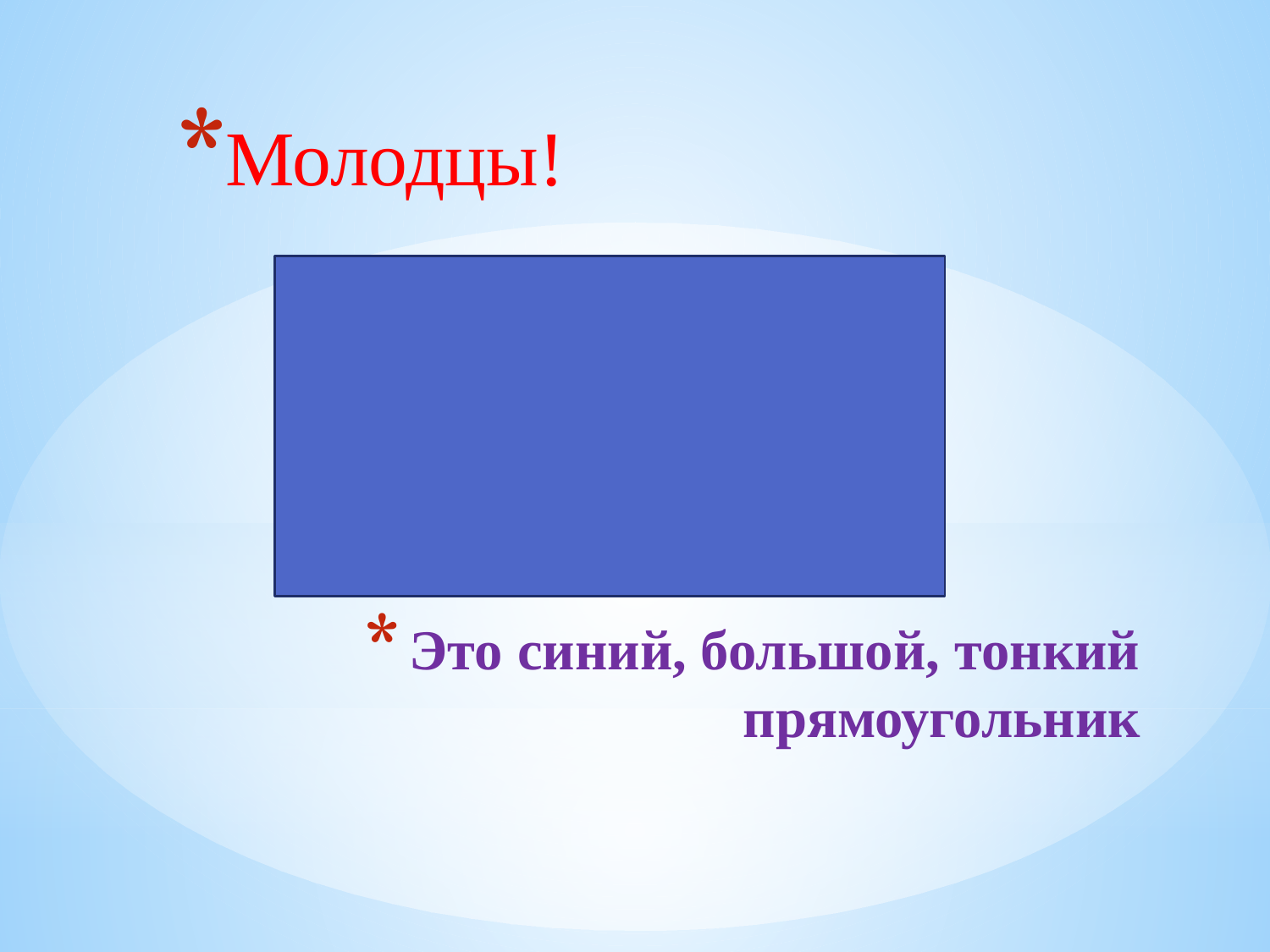

Молодцы!

# Это синий, большой, тонкий прямоугольник